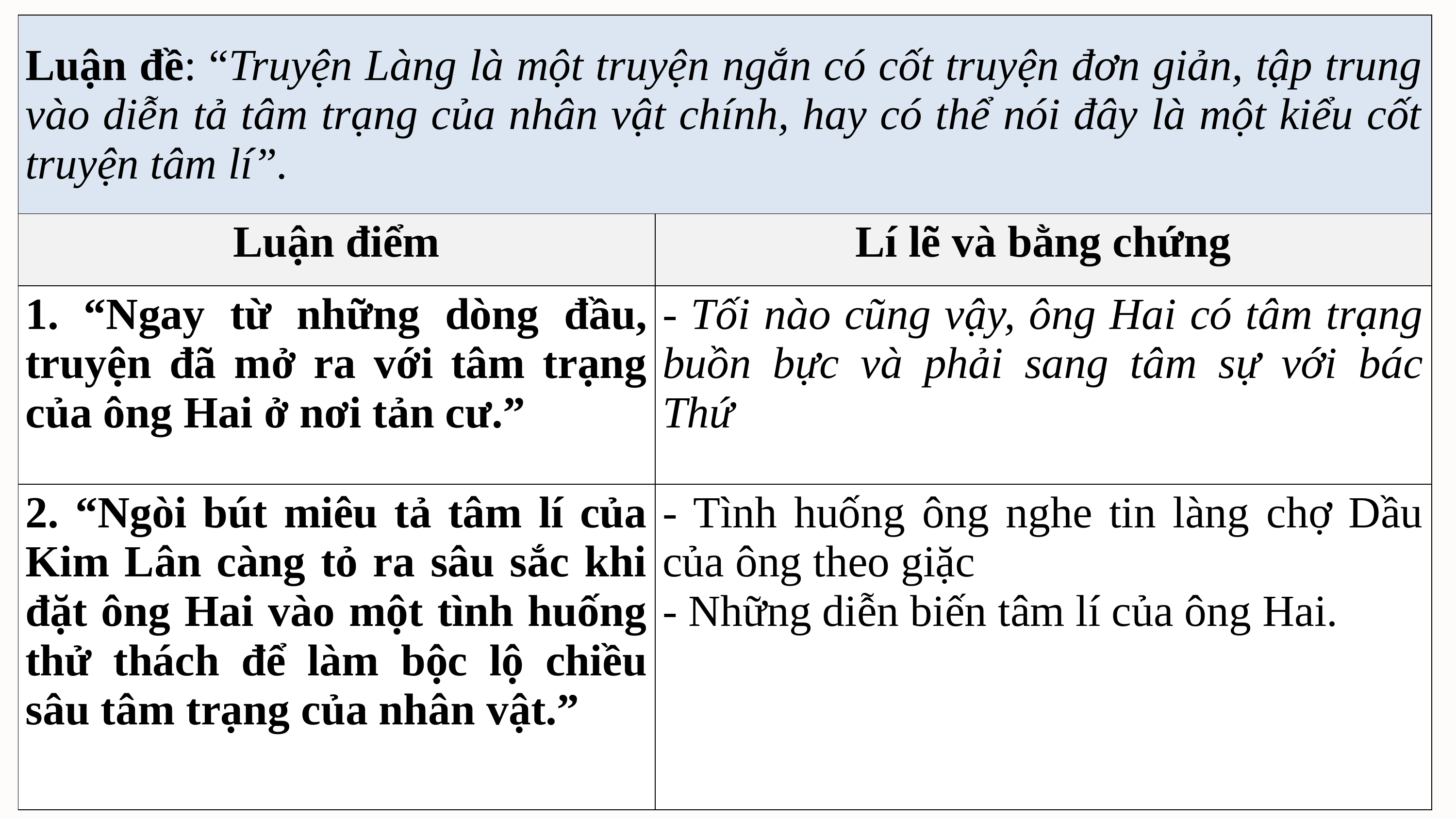

| Luận đề: “Truyện Làng là một truyện ngắn có cốt truyện đơn giản, tập trung vào diễn tả tâm trạng của nhân vật chính, hay có thể nói đây là một kiểu cốt truyện tâm lí”. |  |
| --- | --- |
| Luận điểm | Lí lẽ và bằng chứng |
| 1. “Ngay từ những dòng đầu, truyện đã mở ra với tâm trạng của ông Hai ở nơi tản cư.” | - Tối nào cũng vậy, ông Hai có tâm trạng buồn bực và phải sang tâm sự với bác Thứ |
| 2. “Ngòi bút miêu tả tâm lí của Kim Lân càng tỏ ra sâu sắc khi đặt ông Hai vào một tình huống thử thách để làm bộc lộ chiều sâu tâm trạng của nhân vật.” | - Tình huống ông nghe tin làng chợ Dầu của ông theo giặc - Những diễn biến tâm lí của ông Hai. |